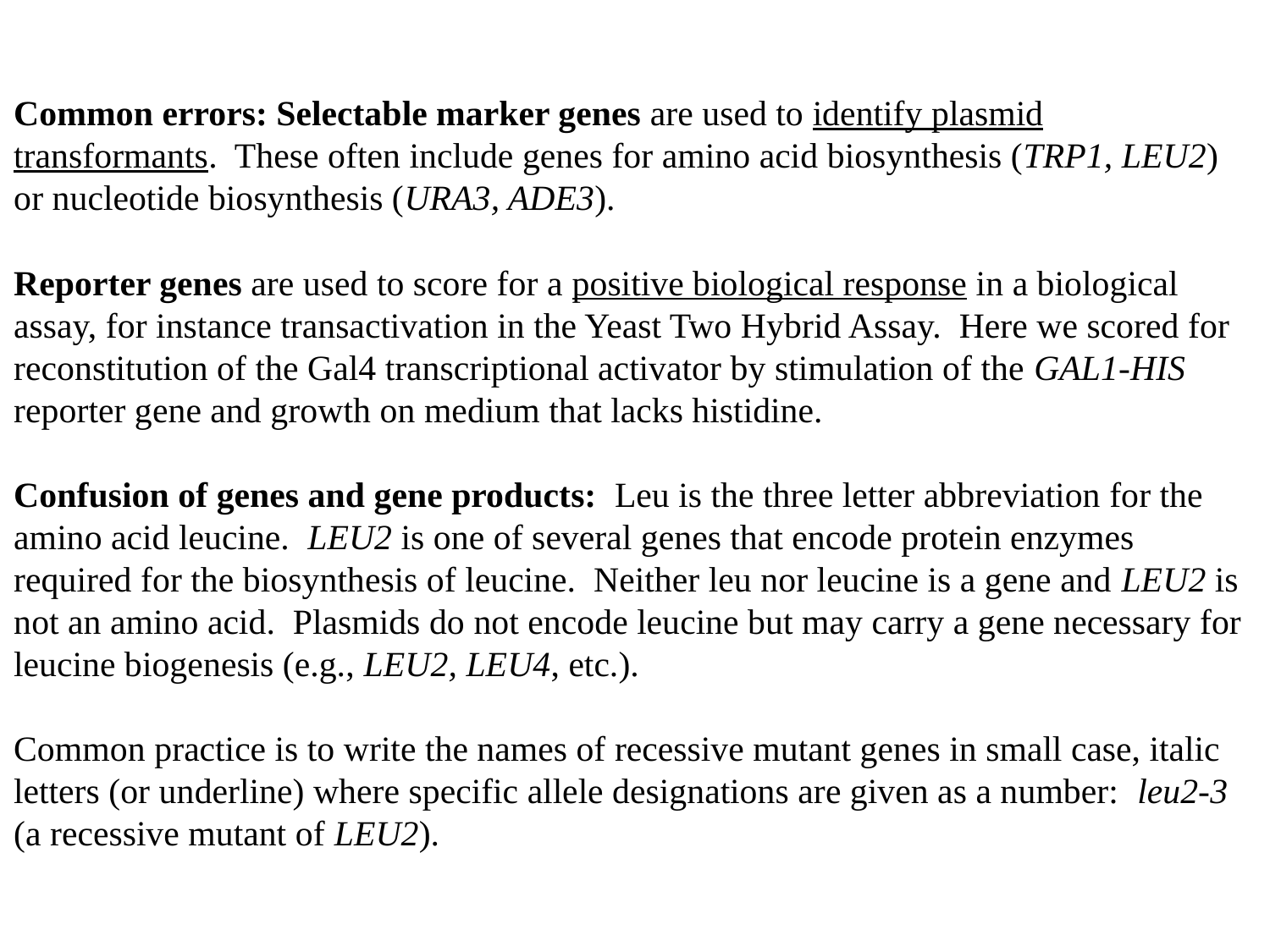

Common errors: Selectable marker genes are used to identify plasmid transformants.  These often include genes for amino acid biosynthesis (TRP1, LEU2) or nucleotide biosynthesis (URA3, ADE3).

Reporter genes are used to score for a positive biological response in a biological assay, for instance transactivation in the Yeast Two Hybrid Assay.  Here we scored for reconstitution of the Gal4 transcriptional activator by stimulation of the GAL1-HIS reporter gene and growth on medium that lacks histidine.

Confusion of genes and gene products:  Leu is the three letter abbreviation for the amino acid leucine.  LEU2 is one of several genes that encode protein enzymes required for the biosynthesis of leucine.  Neither leu nor leucine is a gene and LEU2 is not an amino acid.  Plasmids do not encode leucine but may carry a gene necessary for leucine biogenesis (e.g., LEU2, LEU4, etc.).

Common practice is to write the names of recessive mutant genes in small case, italic letters (or underline) where specific allele designations are given as a number:  leu2-3 (a recessive mutant of LEU2).